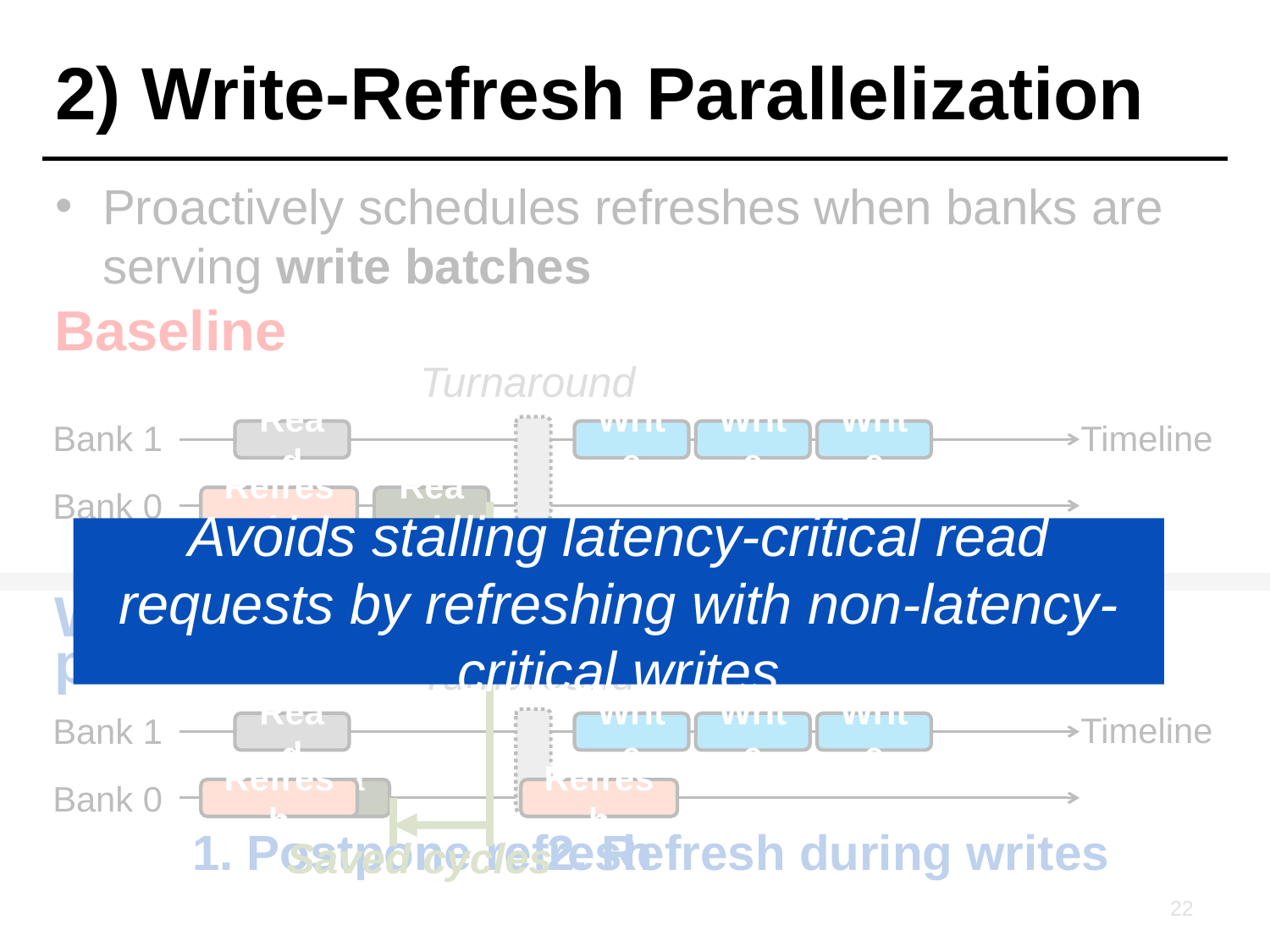

# 2) Write-Refresh Parallelization
Proactively schedules refreshes when banks are serving write batches

Avoids stalling latency-critical read requests by refreshing with non-latency-critical writes
Baseline
Turnaround

Timeline
Bank 1
Read
Write
Write
Write
Bank 0
Read
Refresh
Delayed by refresh
Saved cycles
Write-refresh parallelization
Timeline
Bank 1
Read
Bank 0
Turnaround

Write
Write
Write
Read
Refresh
1. Postpone refresh
Refresh
2. Refresh during writes
22